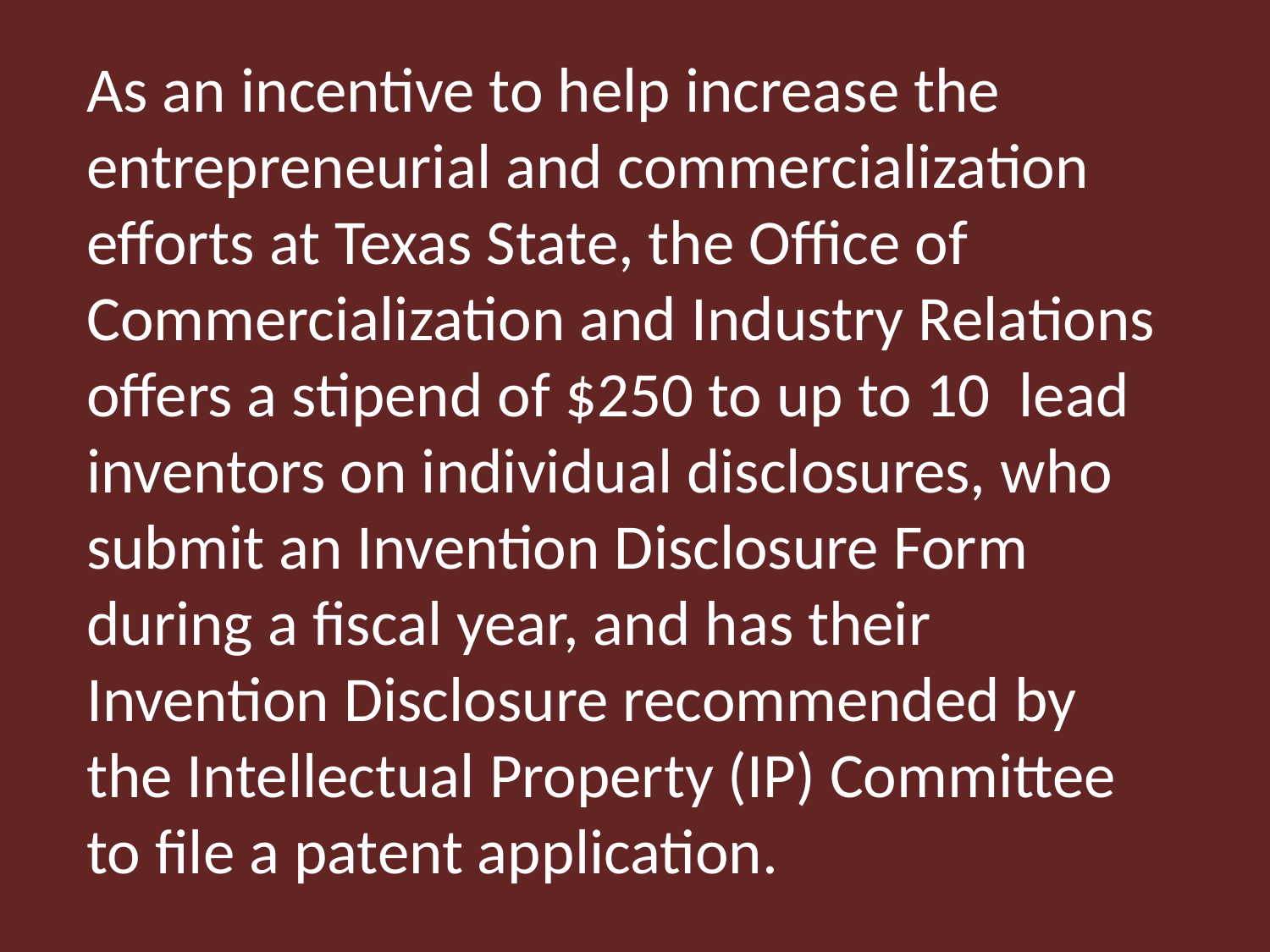

As an incentive to help increase the entrepreneurial and commercialization efforts at Texas State, the Office of Commercialization and Industry Relations offers a stipend of $250 to up to 10  lead inventors on individual disclosures, who submit an Invention Disclosure Form during a fiscal year, and has their Invention Disclosure recommended by the Intellectual Property (IP) Committee to file a patent application.